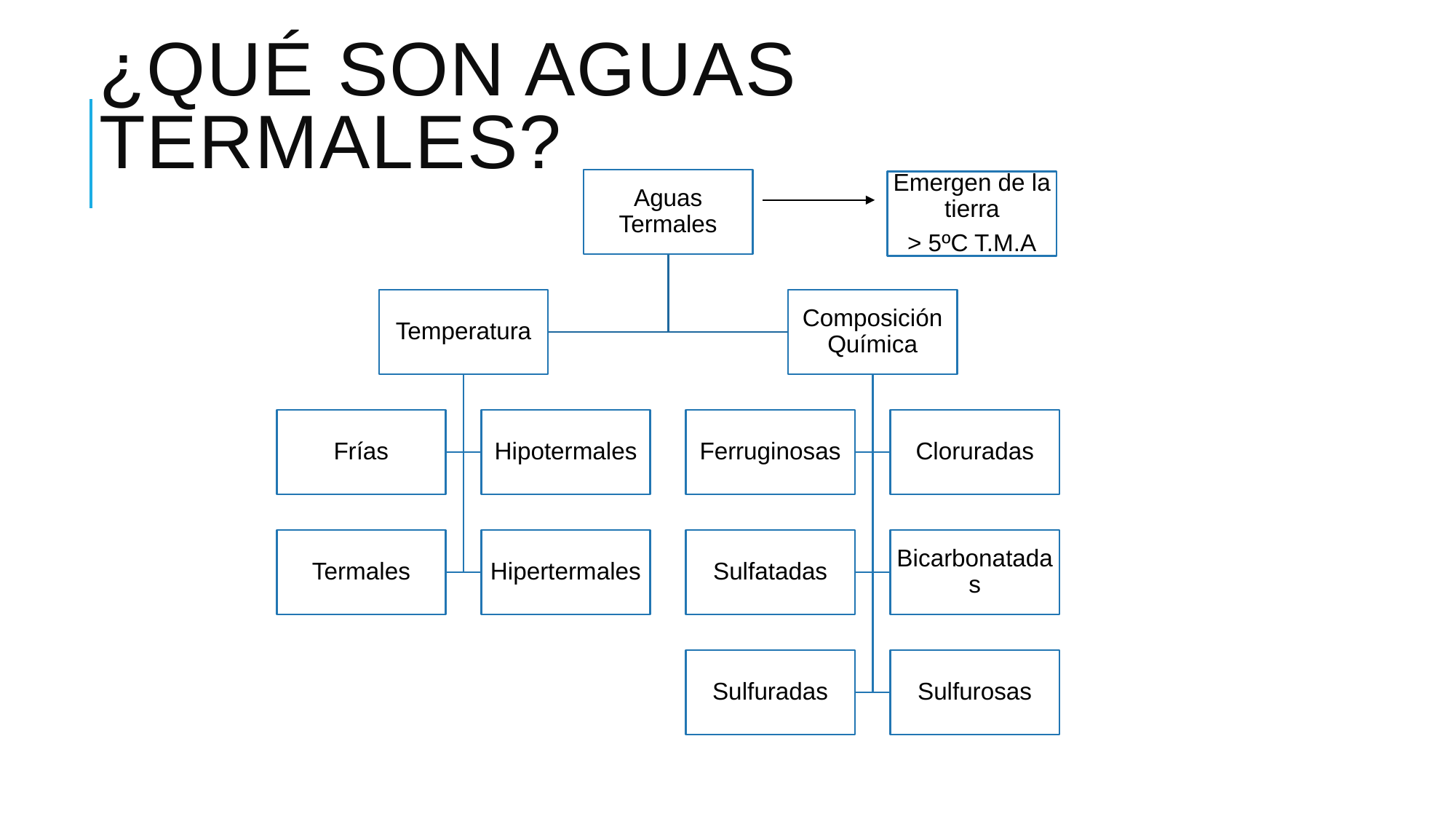

# ¿Qué son aguas termales?
Aguas Termales
Temperatura
Frías
Hipotermales
Termales
Hipertermales
Composición Química
Ferruginosas
Cloruradas
Sulfatadas
Bicarbonatadas
Sulfuradas
Sulfurosas
Emergen de la tierra
> 5ºC T.M.A